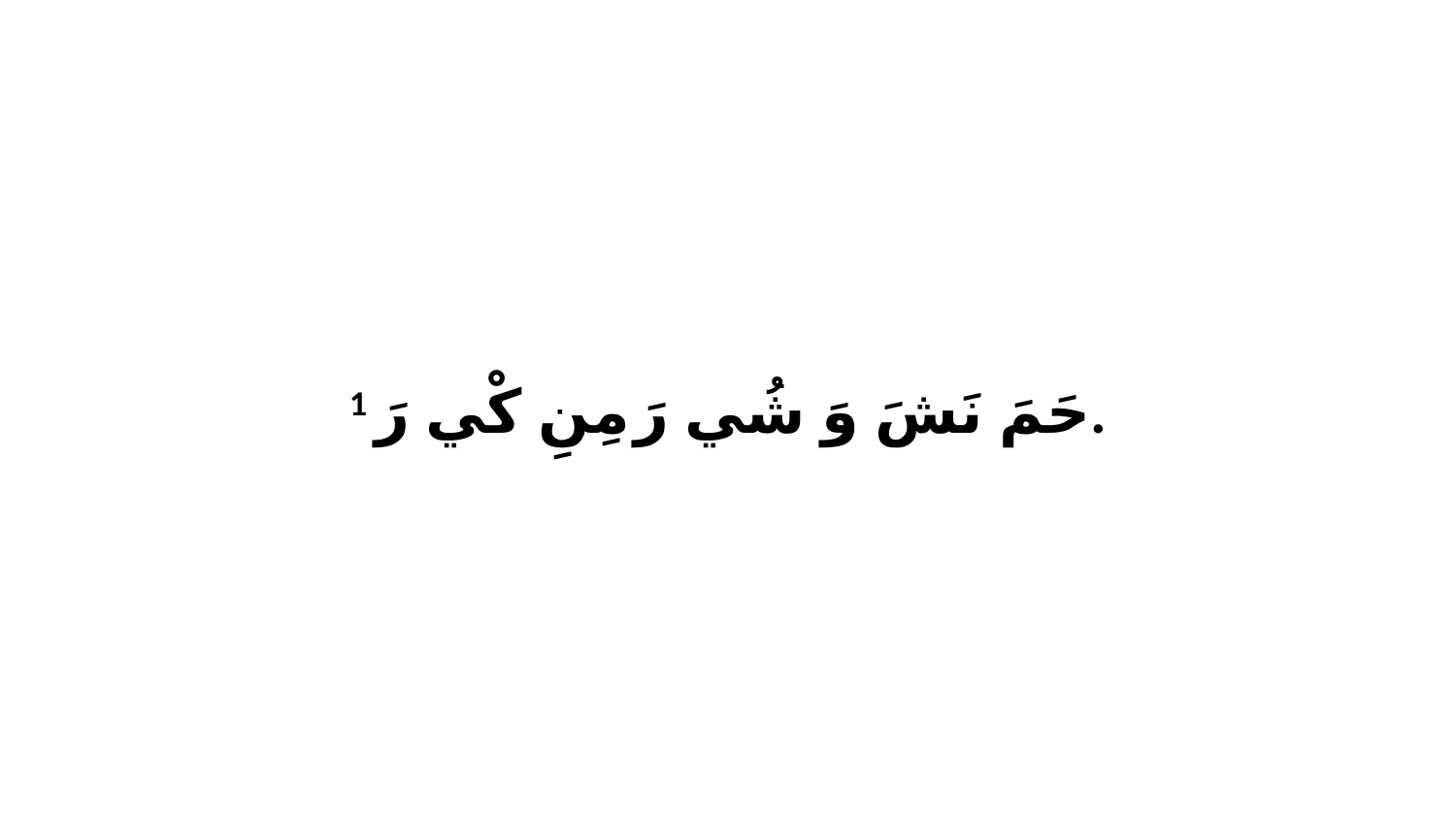

1 حَمَ نَشَ وَ شُي رَ مِنِ كْي رَ.